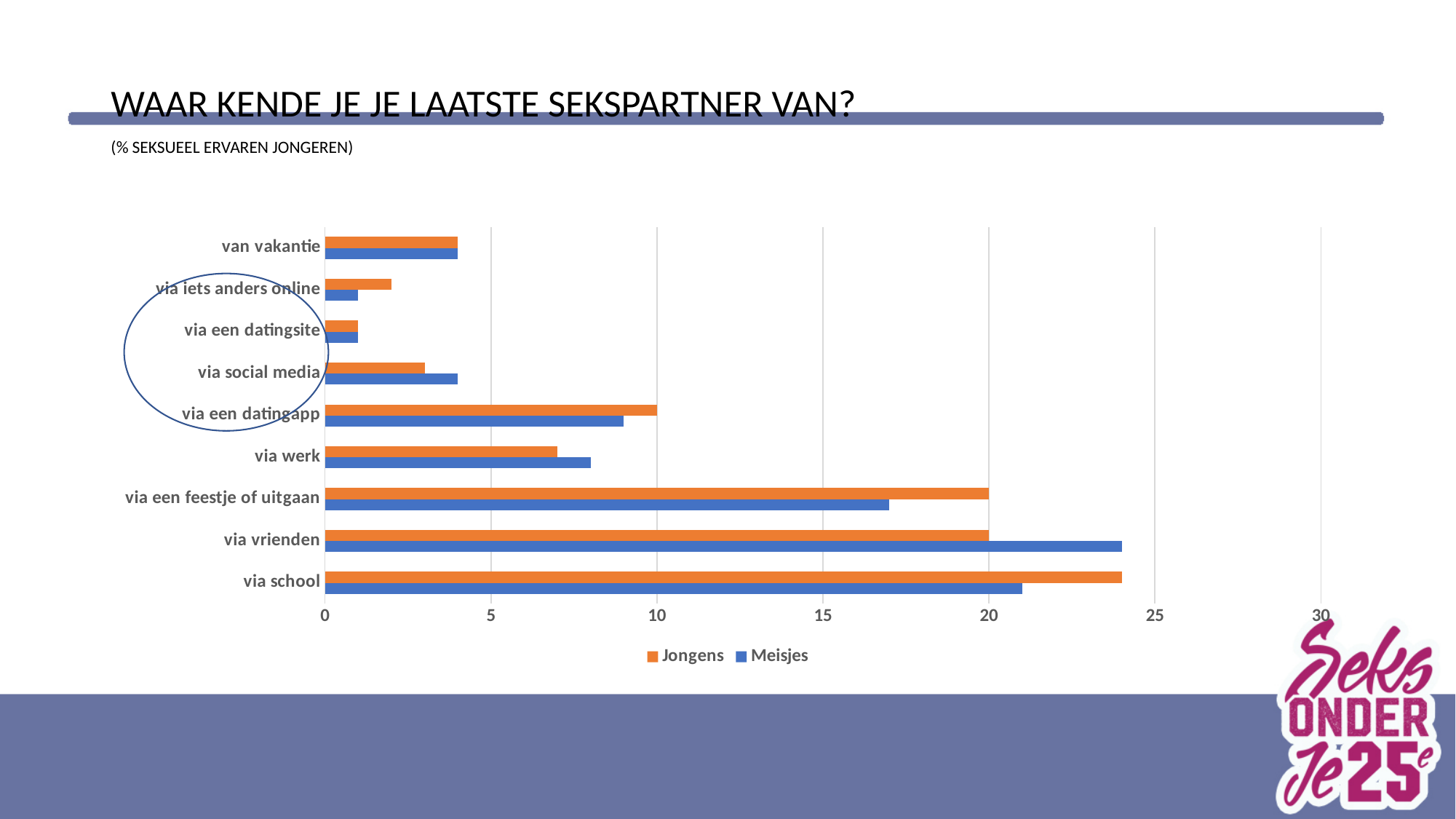

# Waar kende je je laatste sekspartner van? (% seksueel ervaren jongeren)

### Chart

| Category | Meisjes | Jongens |
|---|---|---|
| via school | 21.0 | 24.0 |
| via vrienden | 24.0 | 20.0 |
| via een feestje of uitgaan | 17.0 | 20.0 |
| via werk | 8.0 | 7.0 |
| via een datingapp | 9.0 | 10.0 |
| via social media | 4.0 | 3.0 |
| via een datingsite | 1.0 | 1.0 |
| via iets anders online | 1.0 | 2.0 |
| van vakantie | 4.0 | 4.0 |